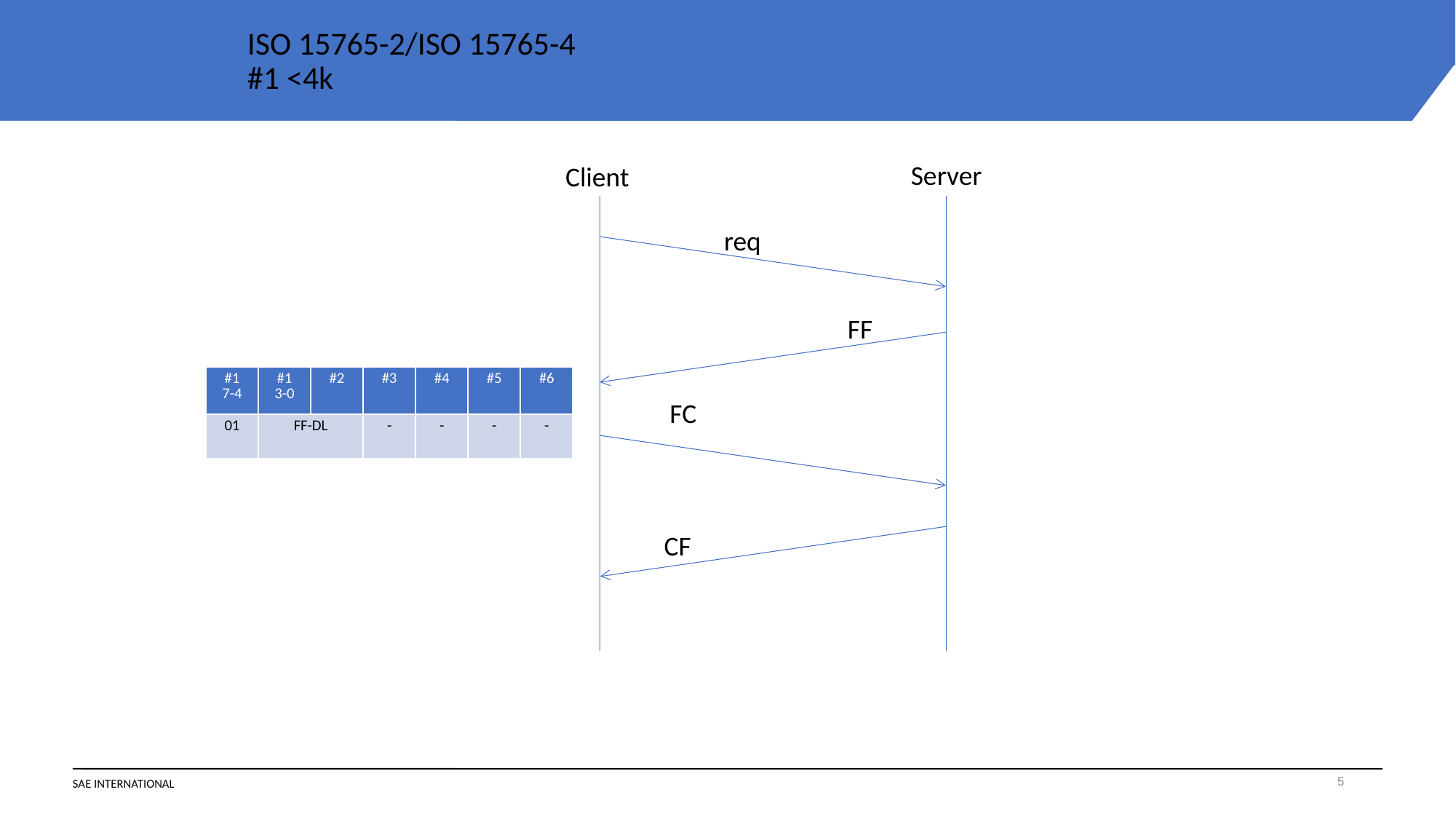

# ISO 15765-2/ISO 15765-4 #1 <4k
Server
Client
req
FF
| #1 7-4 | #1 3-0 | #2 | #3 | #4 | #5 | #6 |
| --- | --- | --- | --- | --- | --- | --- |
| 01 | FF-DL |  | - | - | - | - |
FC
CF
5